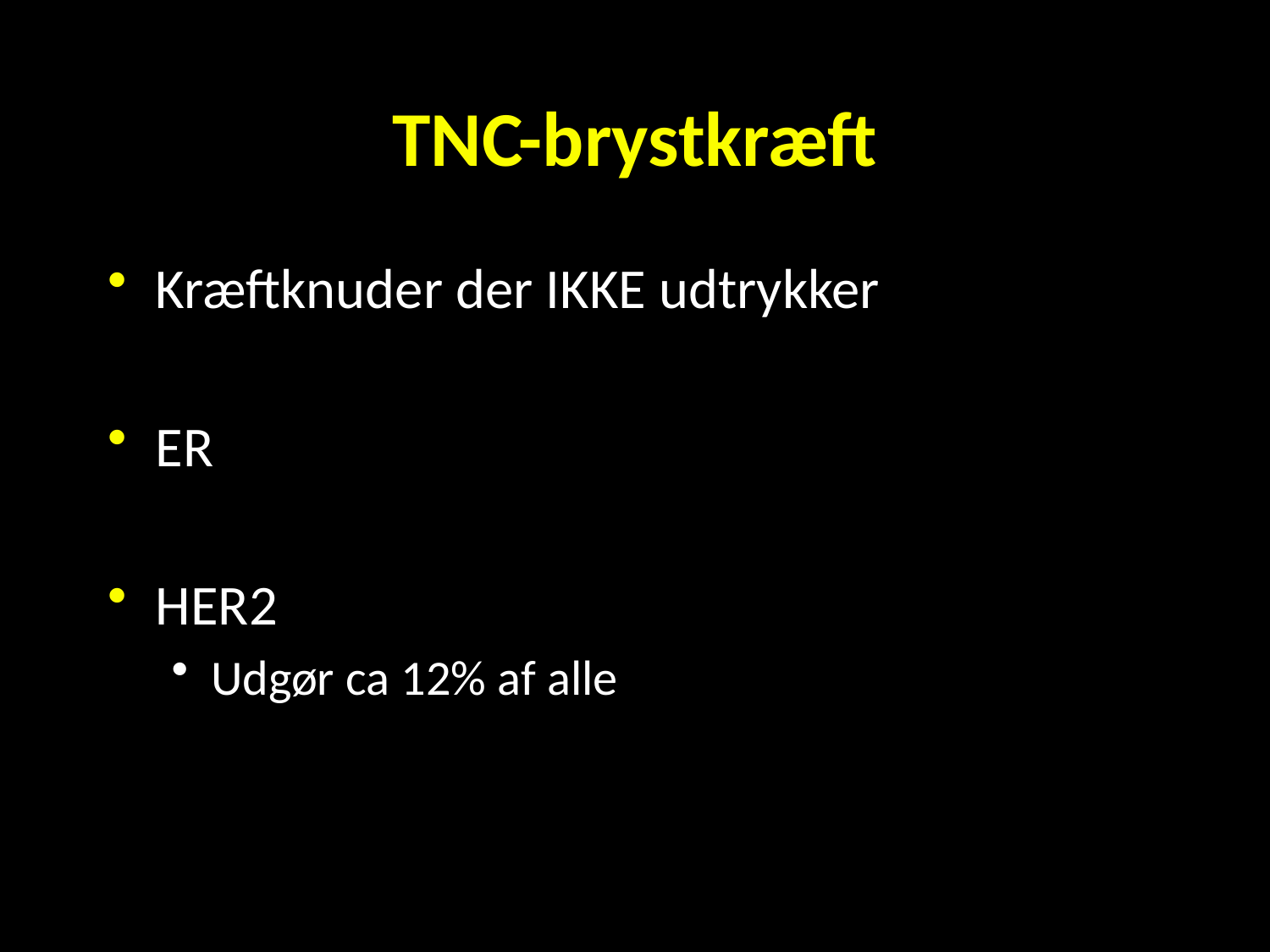

# TNC-brystkræft
Kræftknuder der IKKE udtrykker

ER

HER2
Udgør ca 12% af alle